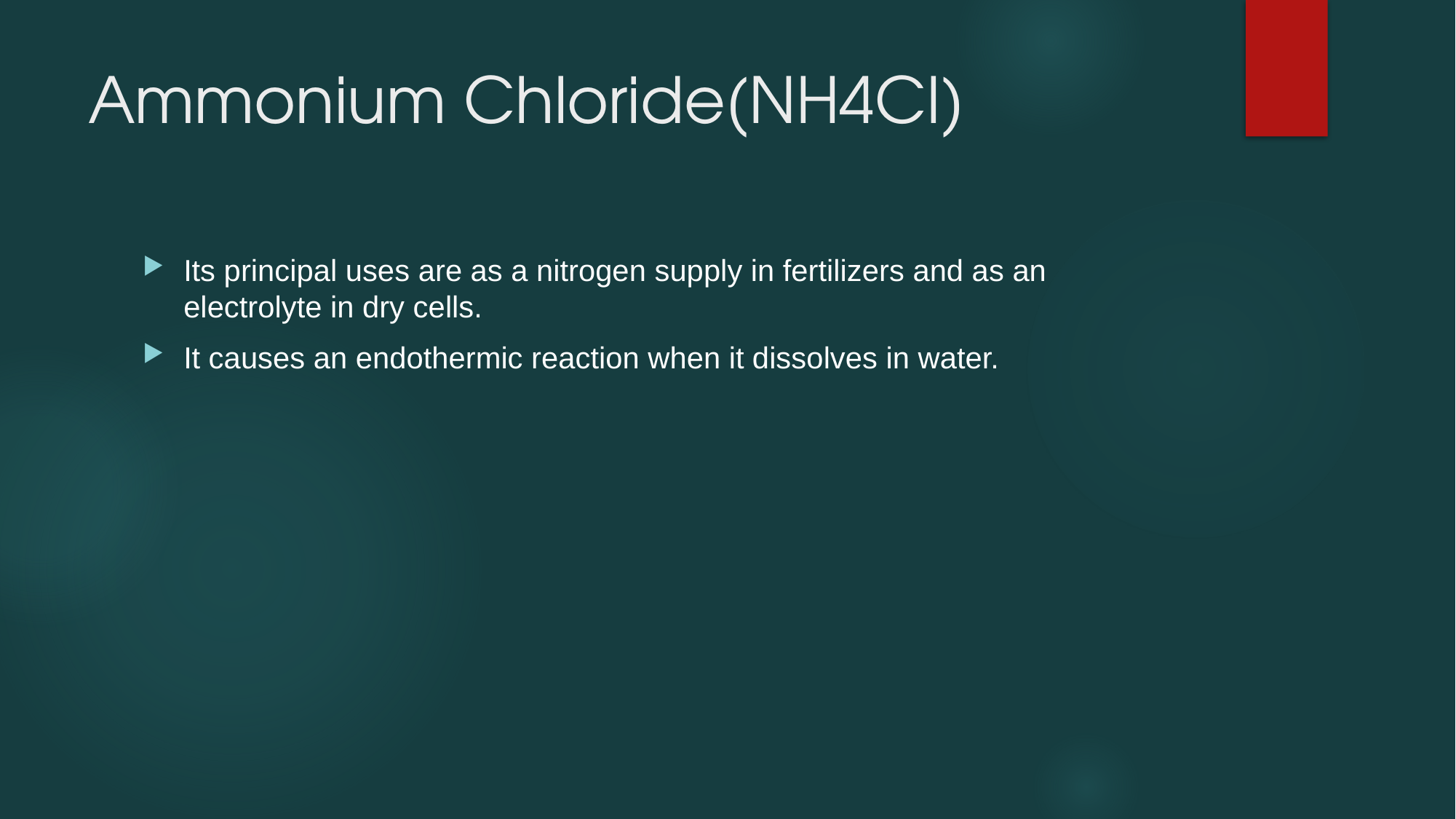

# Ammonium Chloride(NH4CI)
Its principal uses are as a nitrogen supply in fertilizers and as an electrolyte in dry cells.
It causes an endothermic reaction when it dissolves in water.